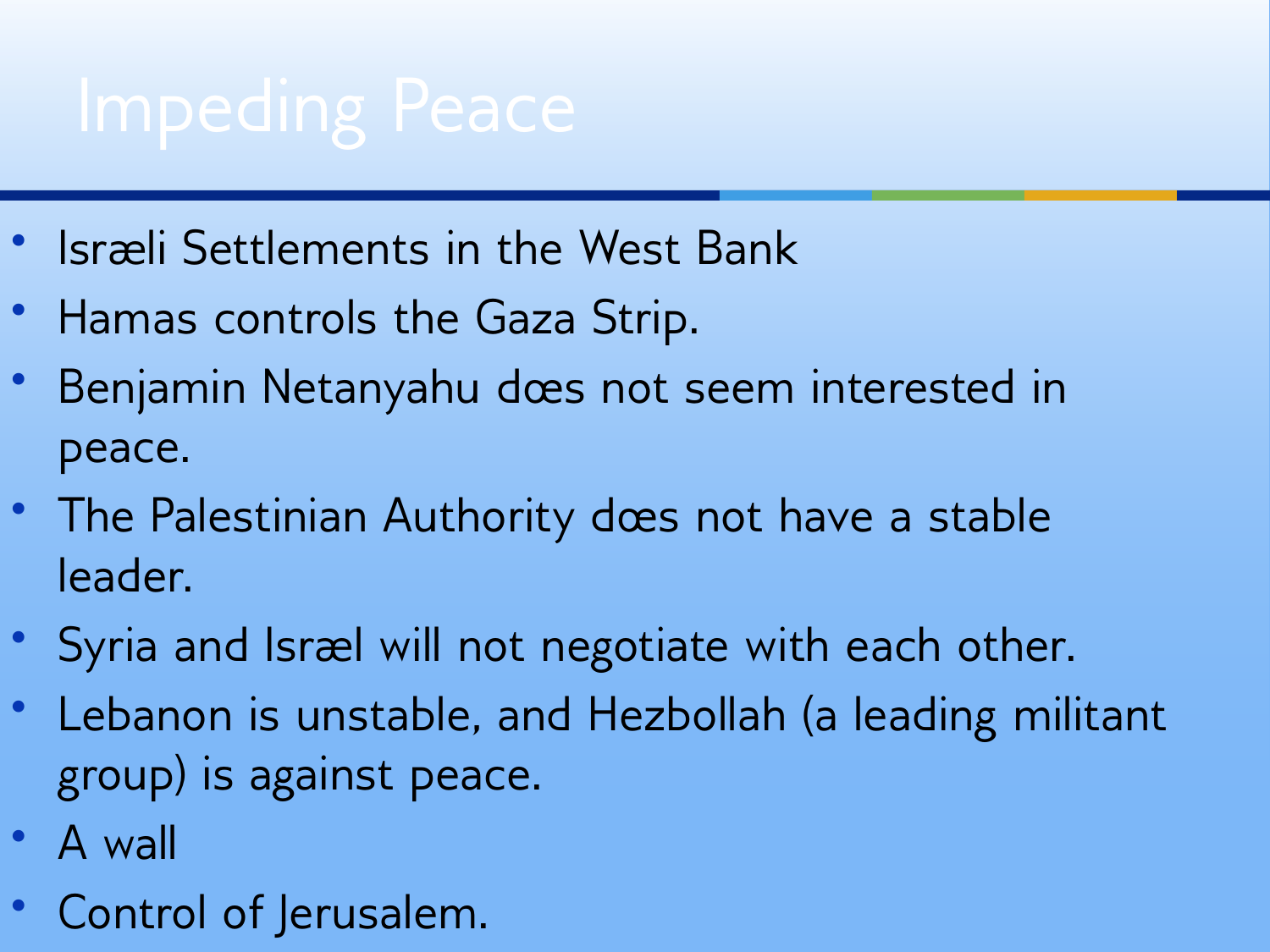

# Impeding Peace
Israeli Settlements in the West Bank
Hamas controls the Gaza Strip.
Benjamin Netanyahu does not seem interested in peace.
The Palestinian Authority does not have a stable leader.
Syria and Israel will not negotiate with each other.
Lebanon is unstable, and Hezbollah (a leading militant group) is against peace.
A wall
Control of Jerusalem.